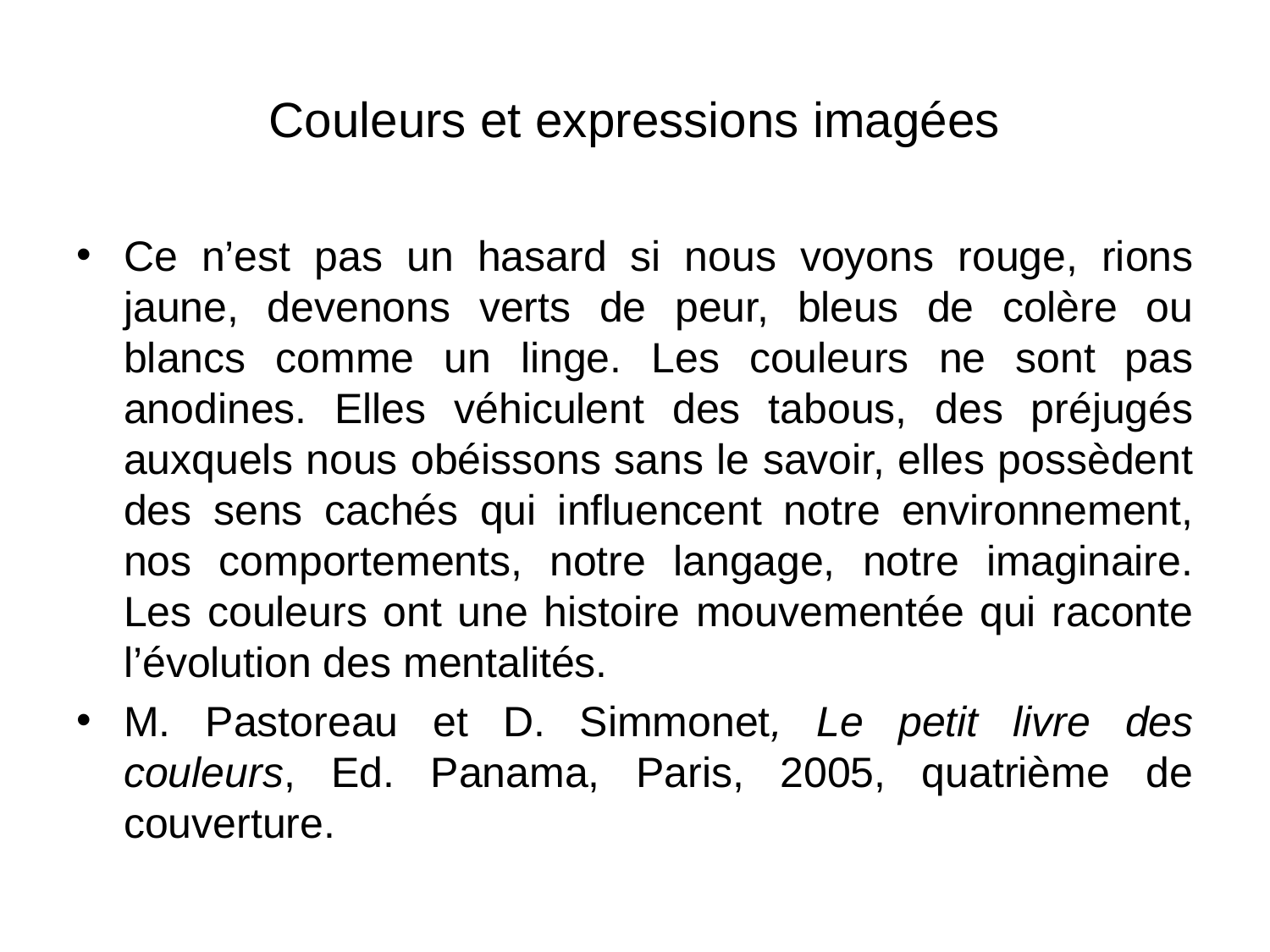

# Couleurs et expressions imagées
Ce n’est pas un hasard si nous voyons rouge, rions jaune, devenons verts de peur, bleus de colère ou blancs comme un linge. Les couleurs ne sont pas anodines. Elles véhiculent des tabous, des préjugés auxquels nous obéissons sans le savoir, elles possèdent des sens cachés qui influencent notre environnement, nos comportements, notre langage, notre imaginaire. Les couleurs ont une histoire mouvementée qui raconte l’évolution des mentalités.
M. Pastoreau et D. Simmonet, Le petit livre des couleurs, Ed. Panama, Paris, 2005, quatrième de couverture.